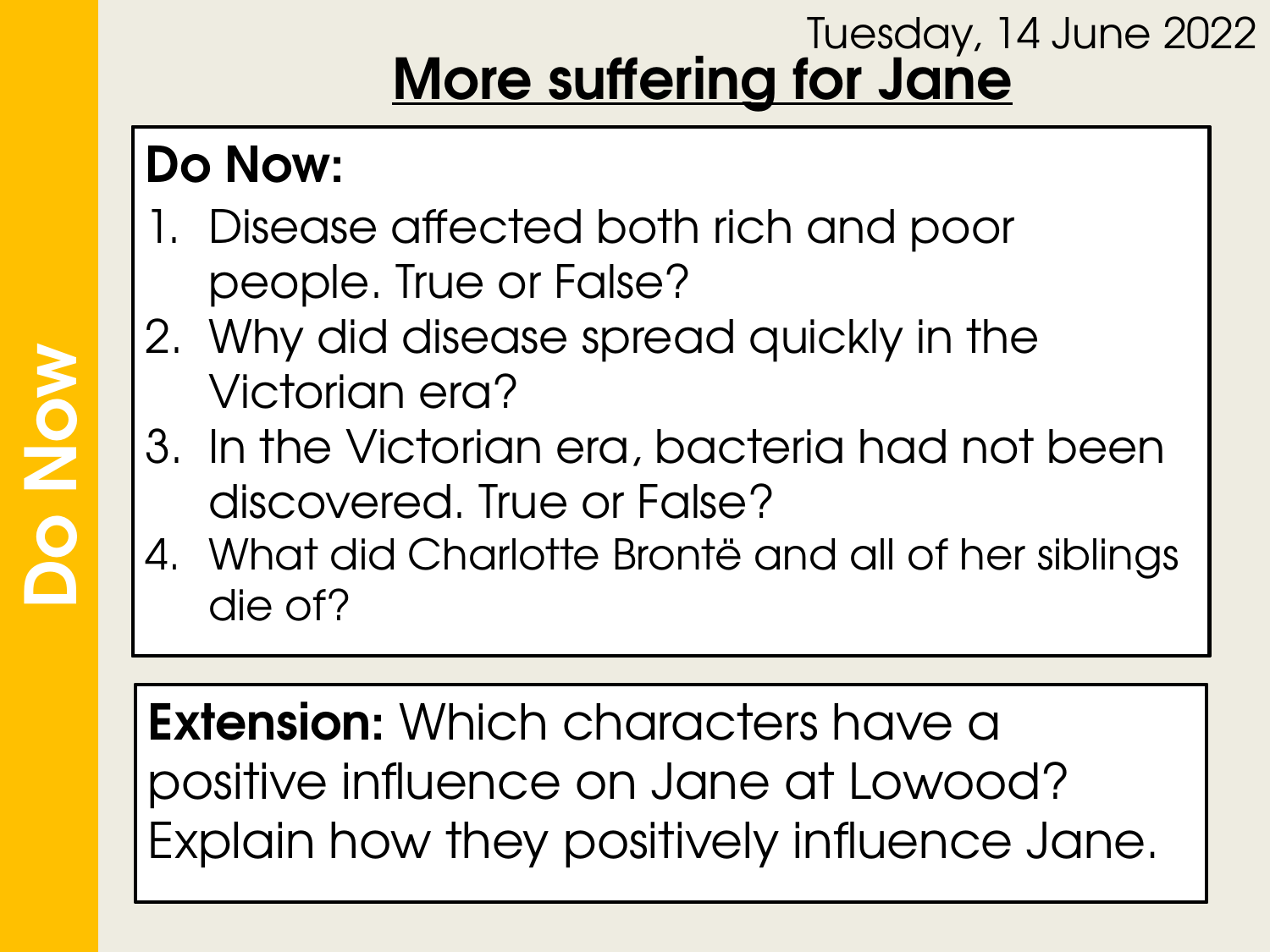

Tuesday, 14 June 2022
More suffering for Jane
Do Now:
Disease affected both rich and poor people. True.
Many places were unhygienic and overcrowded. Because of this, diseases spread quickly.
In the Victorian era, bacteria had not been discovered. True.
Charlotte Brontë and all of her siblings died of tuberculosis. In the Victorian era, this disease was known as consumption.

Do Now:
Disease affected both rich and poor people. True or False?
Why did disease spread quickly in the Victorian era?
In the Victorian era, bacteria had not been discovered. True or False?
What did Charlotte Brontë and all of her siblings die of?

Do Now
Extension: Through meeting Helen Burns and Miss Temple, Jane has become more mature and thoughtful at Lowood School.
Extension: Which characters have a positive influence on Jane at Lowood? Explain how they positively influence Jane.